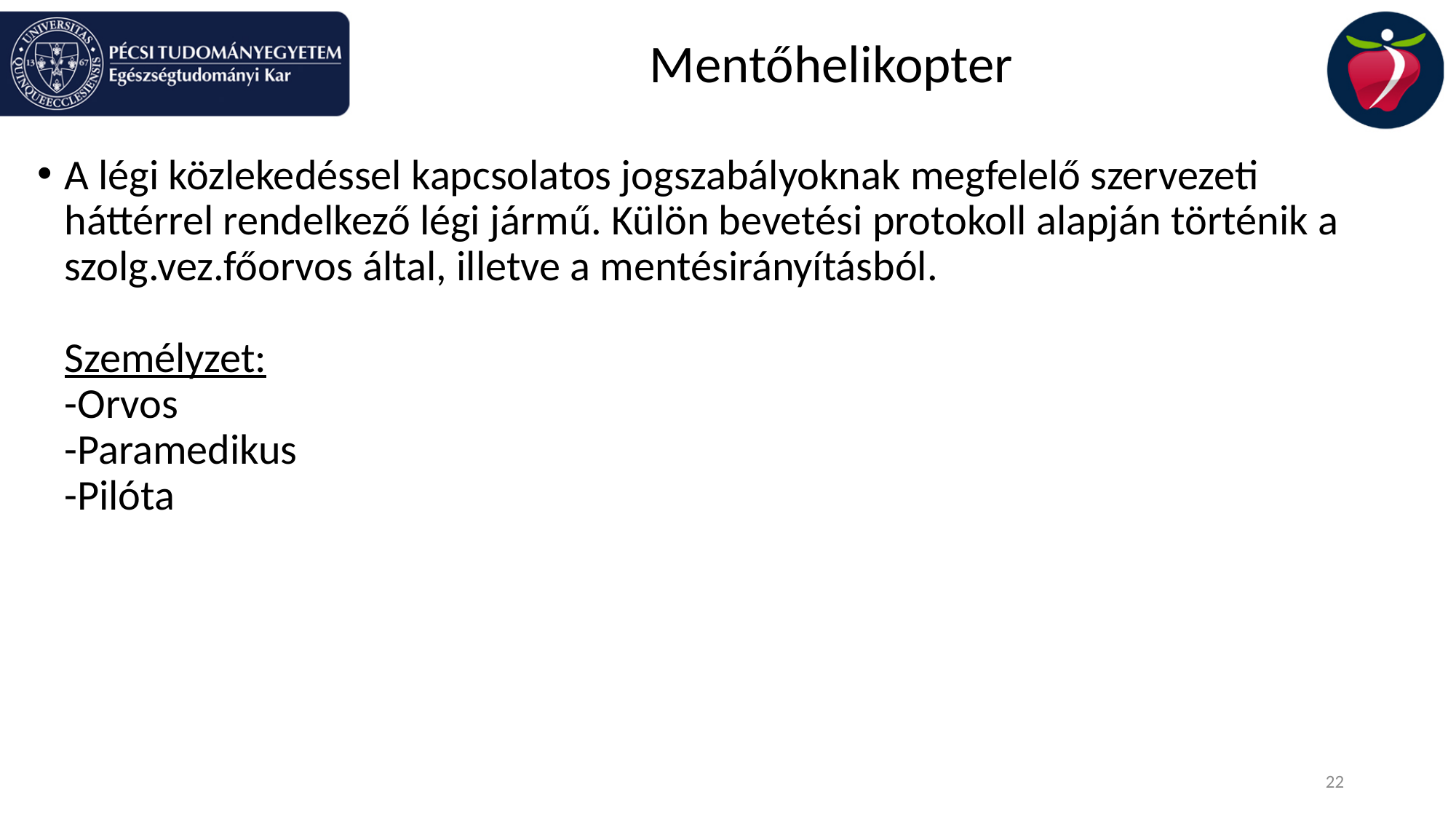

# Mentőhelikopter
A légi közlekedéssel kapcsolatos jogszabályoknak megfelelő szervezeti háttérrel rendelkező légi jármű. Külön bevetési protokoll alapján történik a szolg.vez.főorvos által, illetve a mentésirányításból.
Személyzet:
-Orvos
-Paramedikus
-Pilóta

22